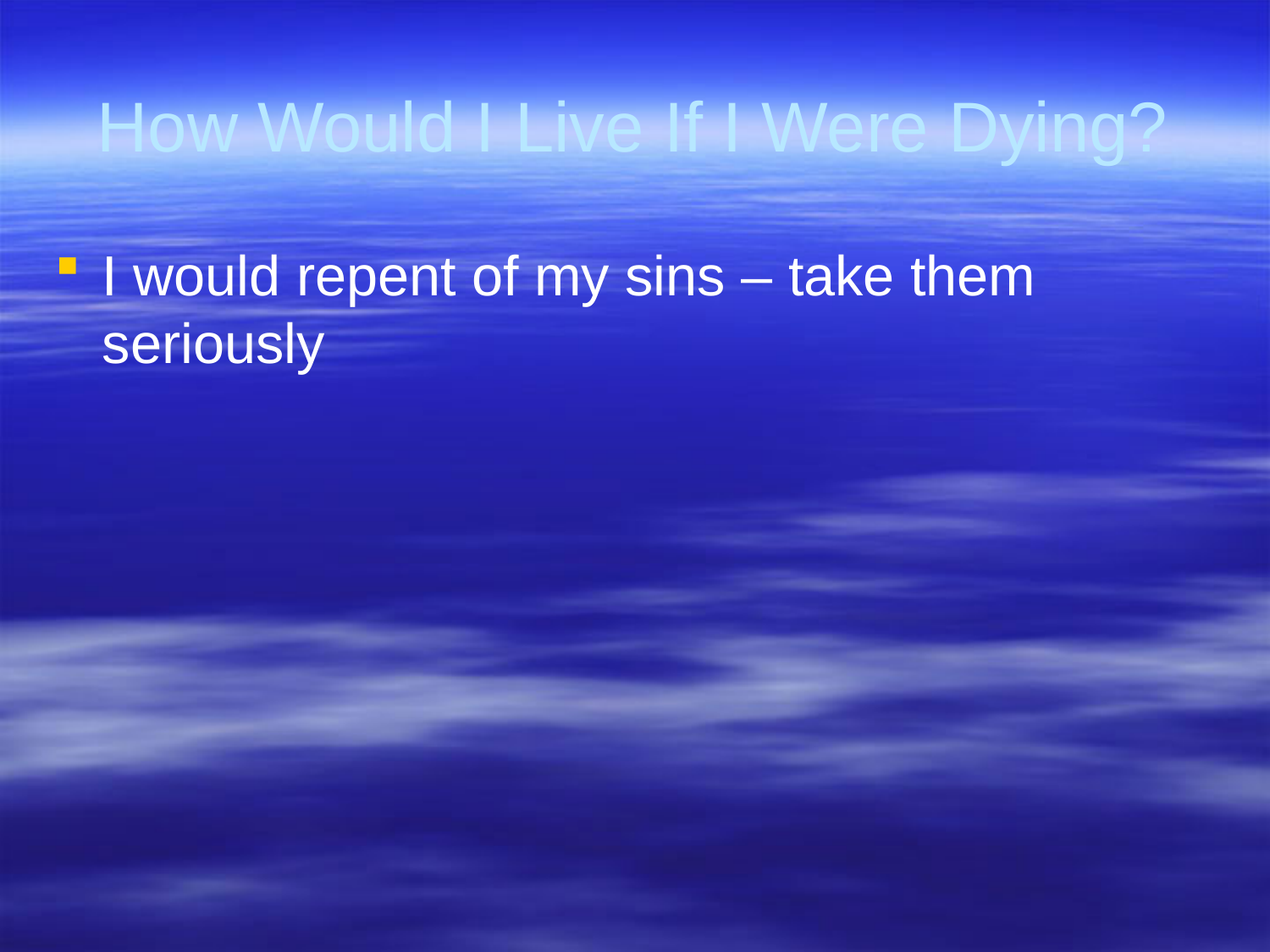

# How Would I Live If I Were Dying?
I would repent of my sins – take them seriously